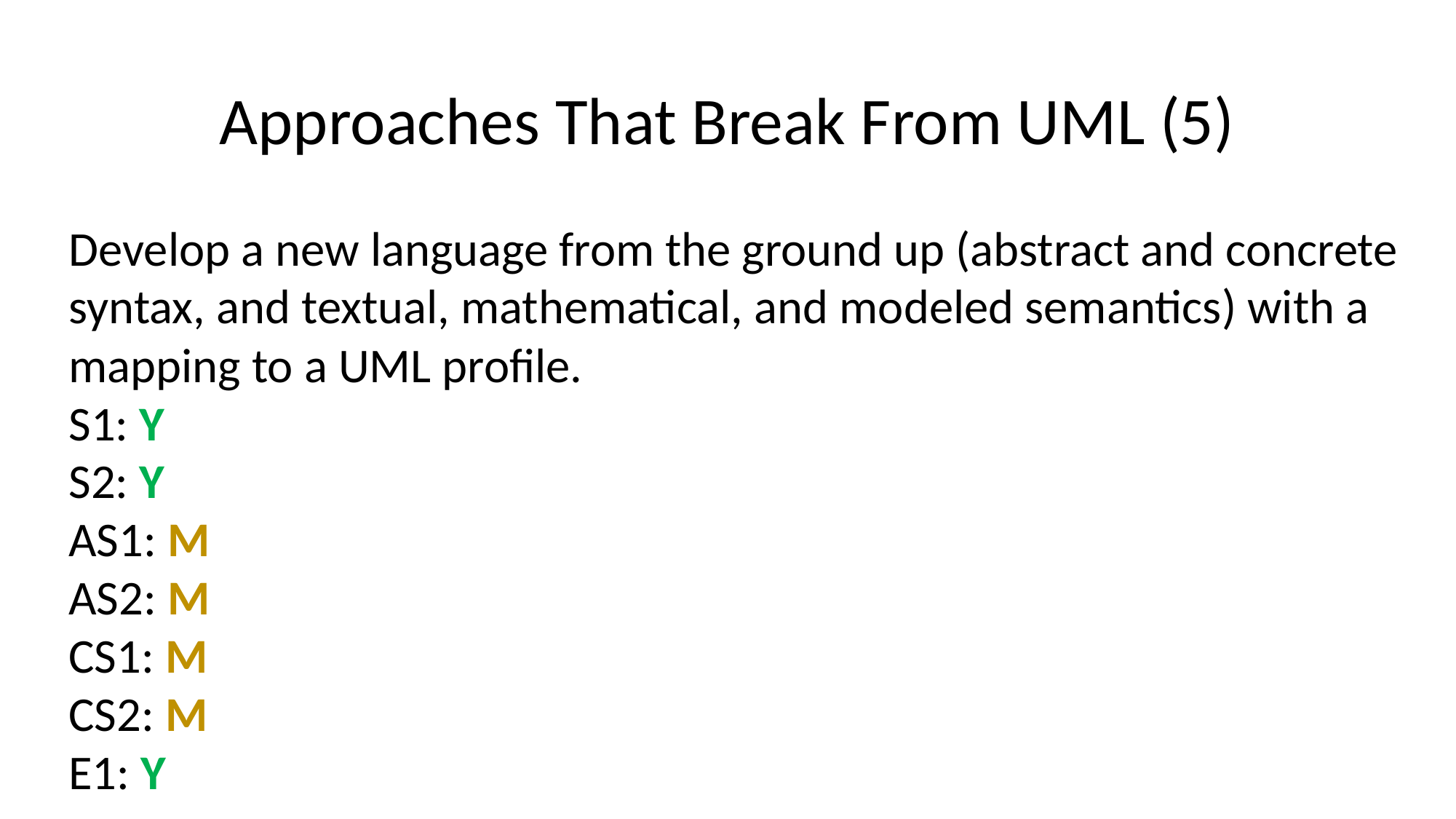

# Approaches That Break From UML (5)
Develop a new language from the ground up (abstract and concrete syntax, and textual, mathematical, and modeled semantics) with a
mapping to a UML profile.
S1: Y
S2: Y
AS1: M
AS2: M
CS1: M
CS2: M
E1: Y